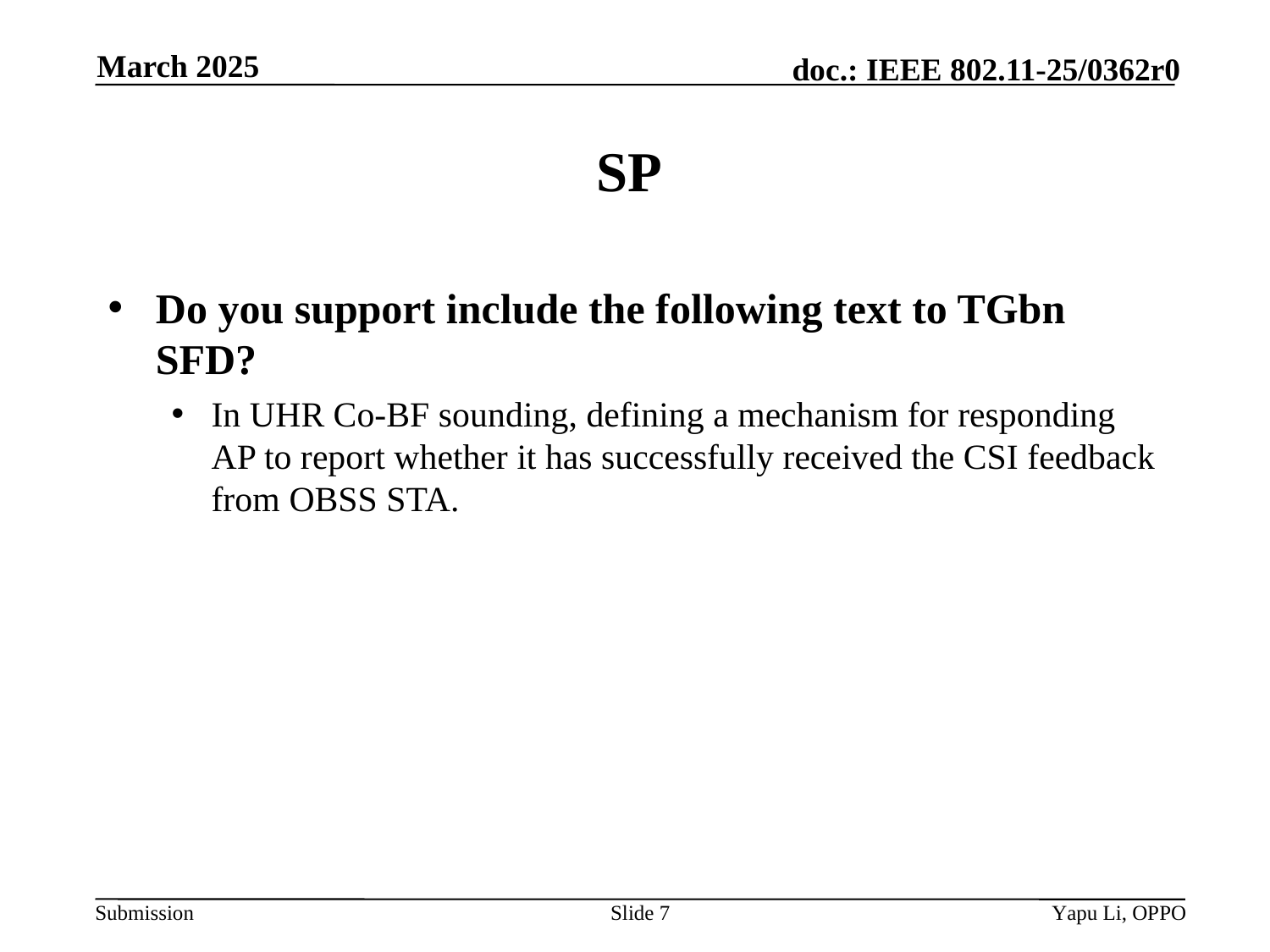

March 2025
# SP
Do you support include the following text to TGbn SFD?
In UHR Co-BF sounding, defining a mechanism for responding AP to report whether it has successfully received the CSI feedback from OBSS STA.
Slide 7
Yapu Li, OPPO